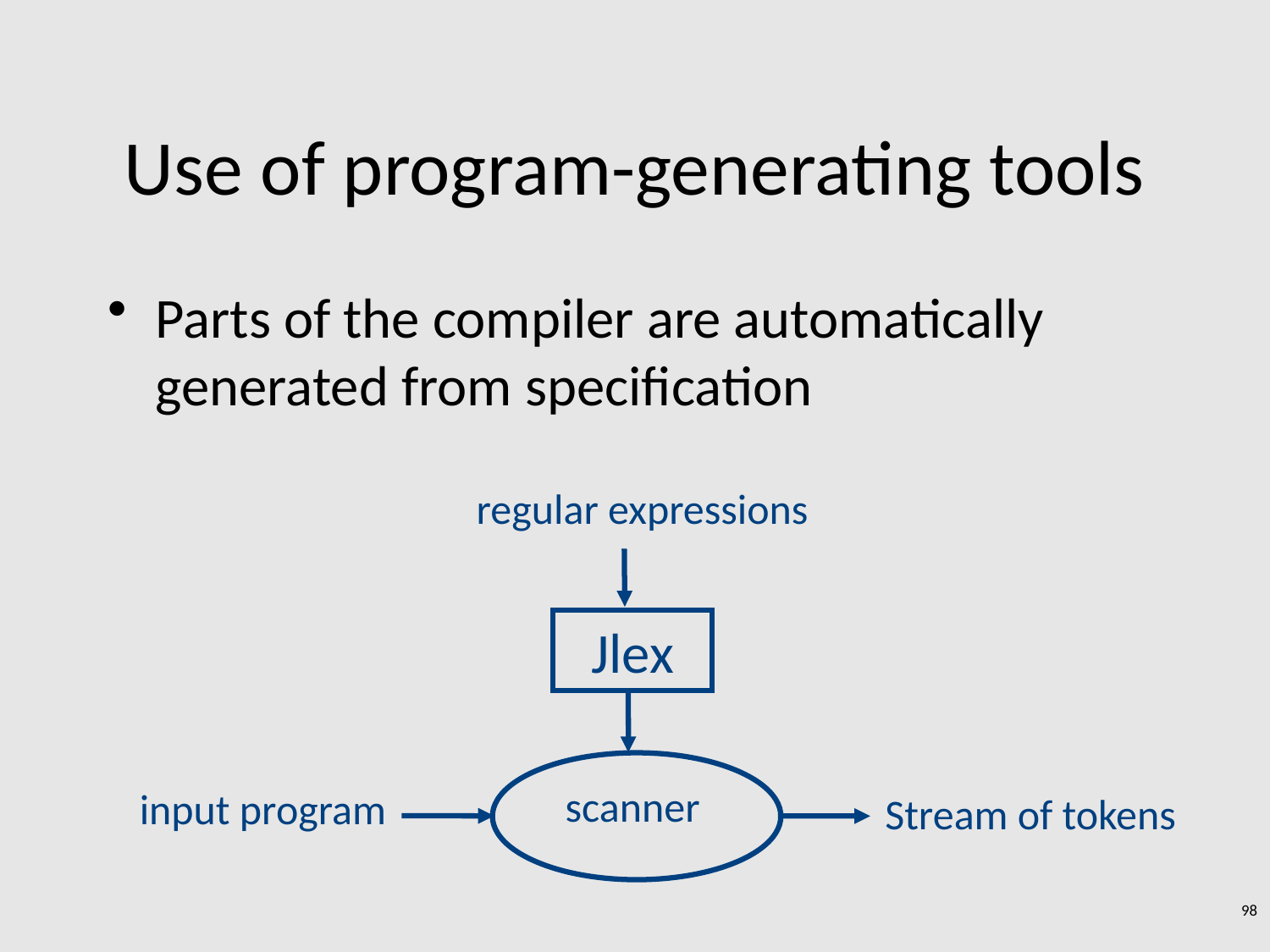

# Use of program-generating tools
Parts of the compiler are automatically generated from specification

regular expressions

Jlex

scanner
input program
Stream of tokens

98